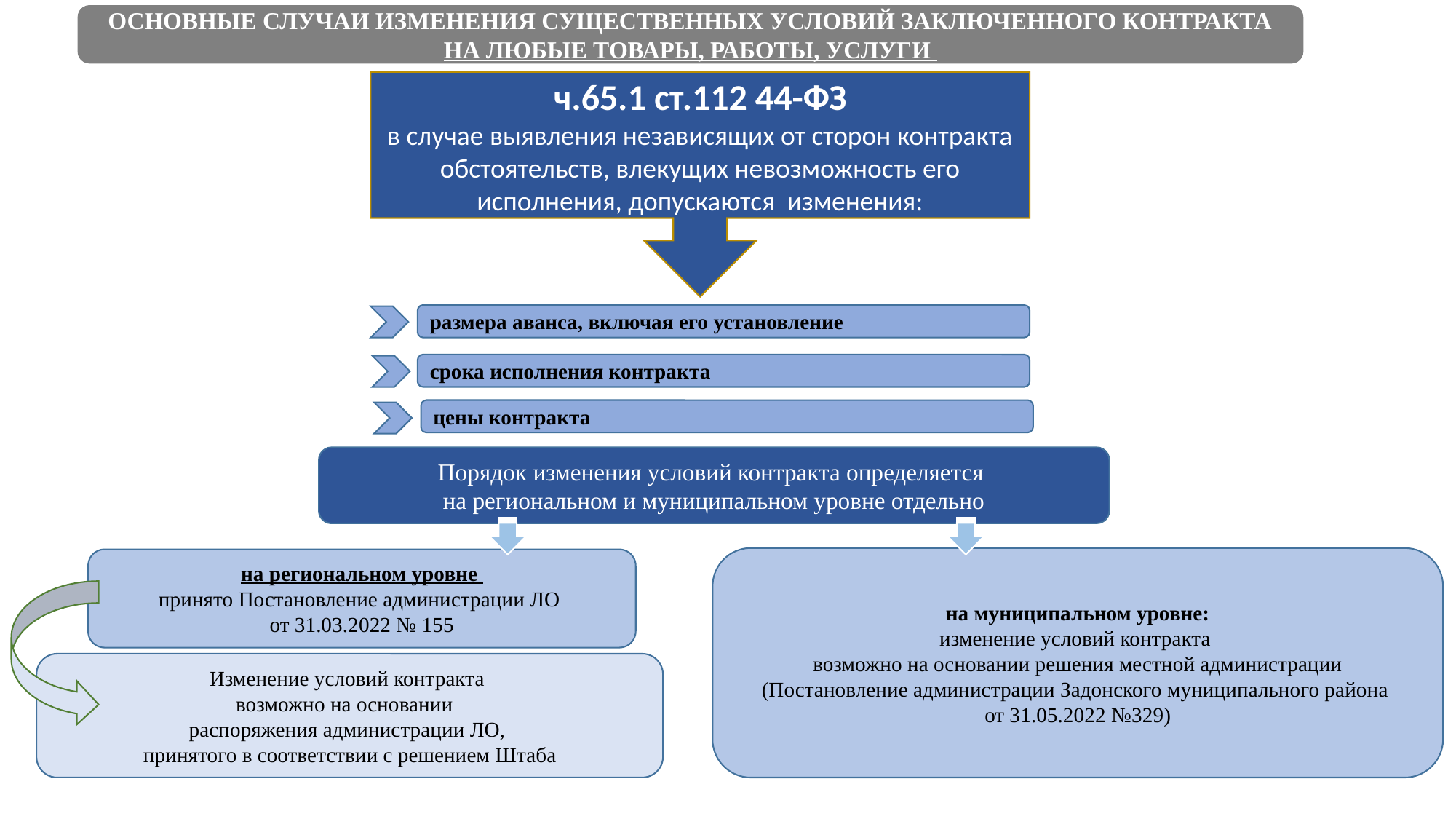

ОСНОВНЫЕ СЛУЧАИ ИЗМЕНЕНИЯ СУЩЕСТВЕННЫХ УСЛОВИЙ ЗАКЛЮЧЕННОГО КОНТРАКТА НА ЛЮБЫЕ ТОВАРЫ, РАБОТЫ, УСЛУГИ
ч.65.1 ст.112 44-ФЗ
в случае выявления независящих от сторон контракта обстоятельств, влекущих невозможность его исполнения, допускаются  изменения:
размера аванса, включая его установление

срока исполнения контракта

цены контракта

Порядок изменения условий контракта определяется
на региональном и муниципальном уровне отдельно

на муниципальном уровне:
изменение условий контракта
возможно на основании решения местной администрации
(Постановление администрации Задонского муниципального района
от 31.05.2022 №329)
на региональном уровне
принято Постановление администрации ЛО
от 31.03.2022 № 155

Изменение условий контракта
возможно на основании
распоряжения администрации ЛО,
принятого в соответствии с решением Штаба